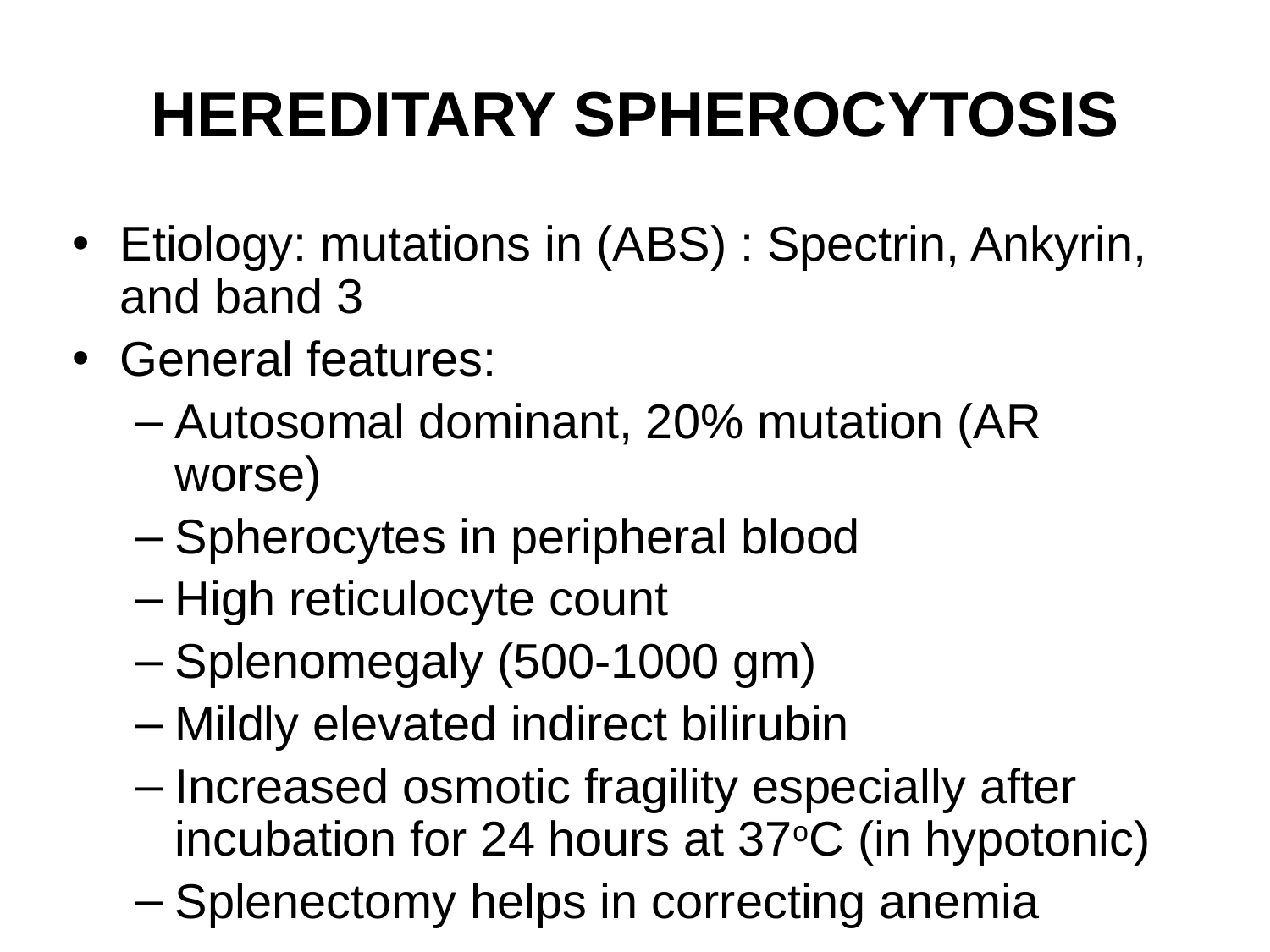

# HEREDITARY SPHEROCYTOSIS
Etiology: mutations in (ABS) : Spectrin, Ankyrin, and band 3
General features:
Autosomal dominant, 20% mutation (AR worse)
Spherocytes in peripheral blood
High reticulocyte count
Splenomegaly (500-1000 gm)
Mildly elevated indirect bilirubin
Increased osmotic fragility especially after incubation for 24 hours at 37oC (in hypotonic)
Splenectomy helps in correcting anemia